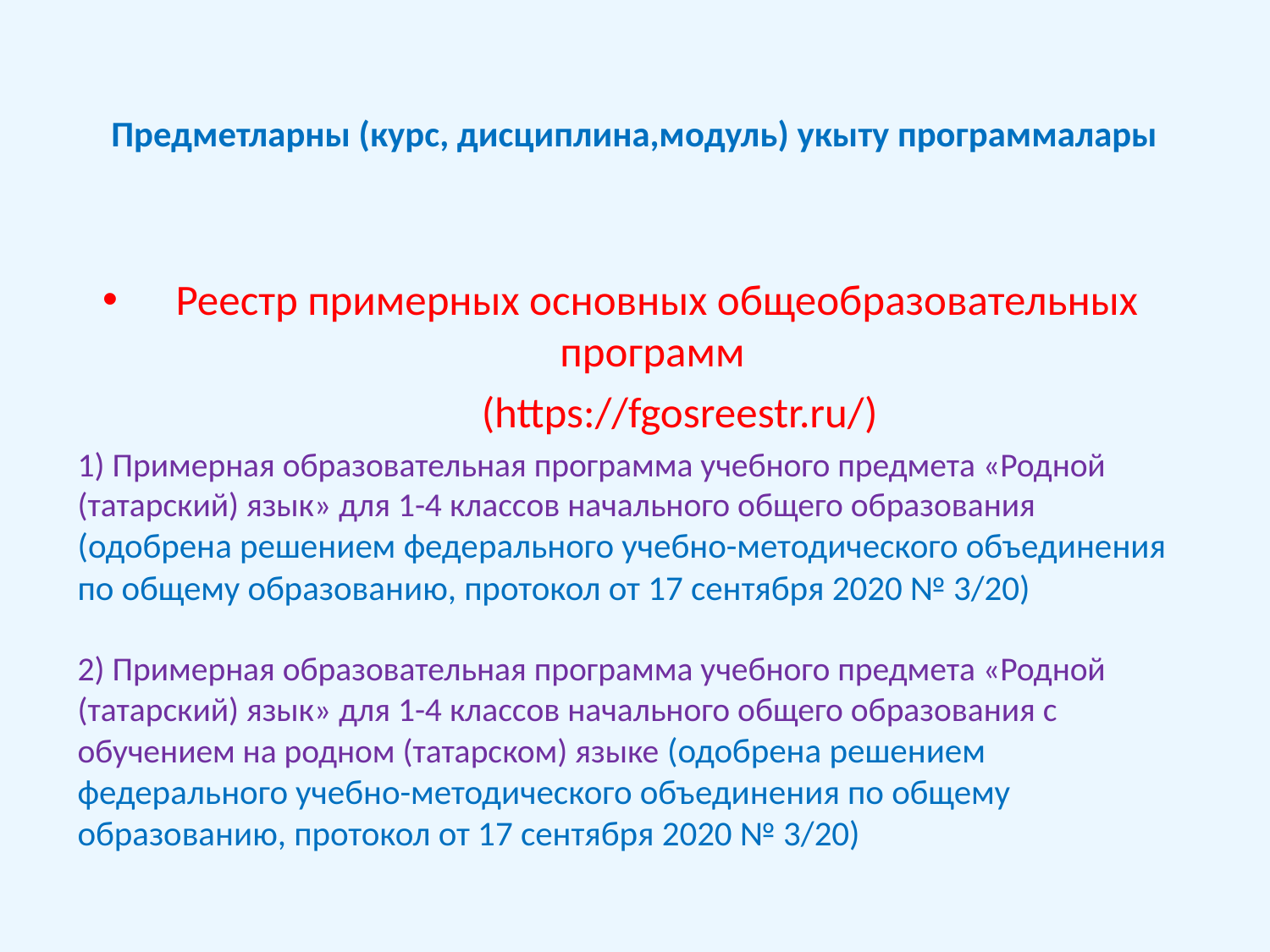

# Предметларны (курс, дисциплина,модуль) укыту программалары
Реестр примерных основных общеобразовательных программ
	(https://fgosreestr.ru/)
1) Примерная образовательная программа учебного предмета «Родной (татарский) язык» для 1-4 классов начального общего образования (одобрена решением федерального учебно-методического объединения по общему образованию, протокол от 17 сентября 2020 № 3/20)

2) Примерная образовательная программа учебного предмета «Родной (татарский) язык» для 1-4 классов начального общего образования с обучением на родном (татарском) языке (одобрена решением федерального учебно-методического объединения по общему образованию, протокол от 17 сентября 2020 № 3/20)